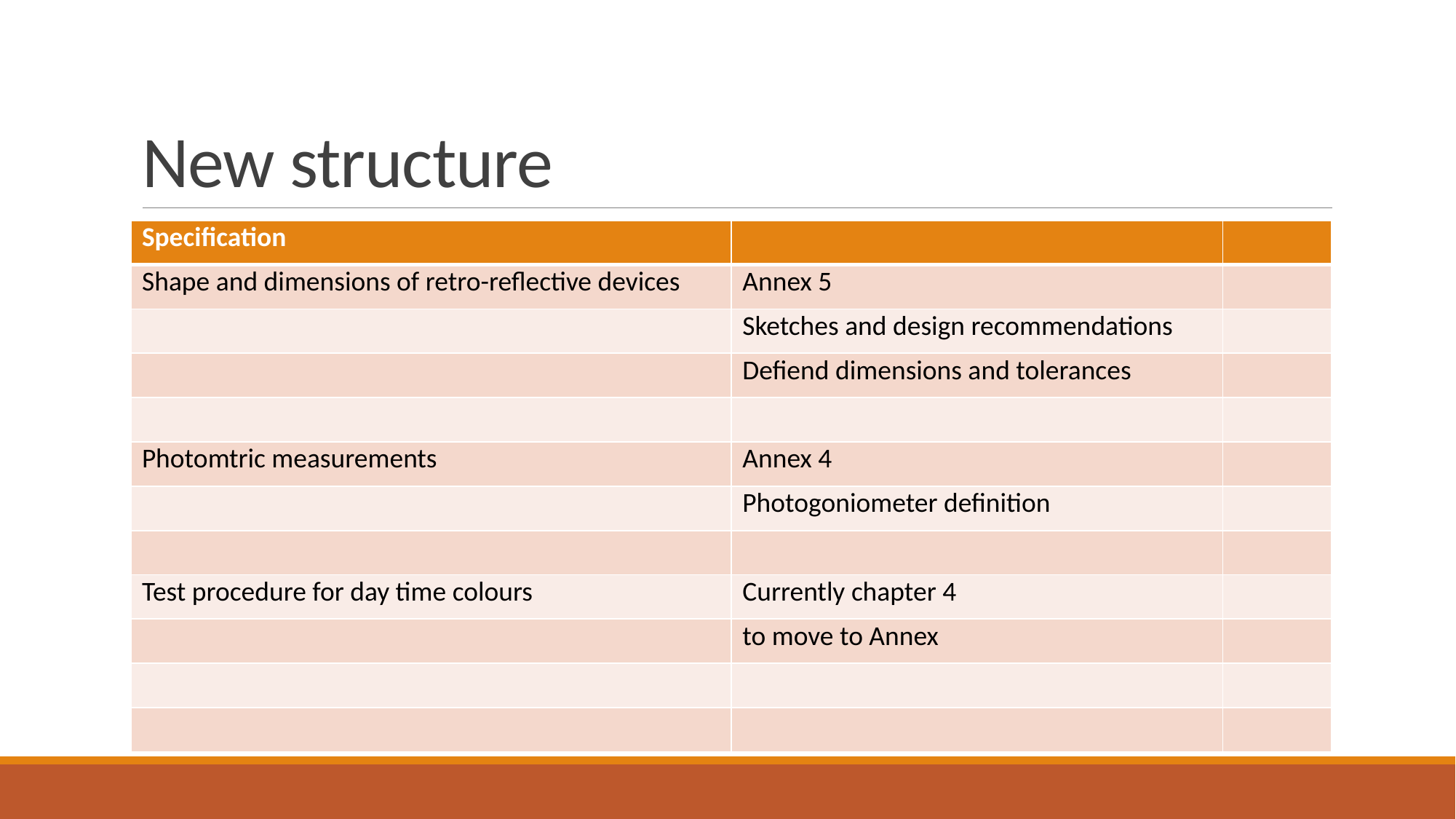

# New structure
| Specification |  |  |
| --- | --- | --- |
| Shape and dimensions of retro-reflective devices | Annex 5 |  |
|  | Sketches and design recommendations |  |
|  | Defiend dimensions and tolerances |  |
|  |  |  |
| Photomtric measurements | Annex 4 |  |
|  | Photogoniometer definition |  |
|  |  |  |
| Test procedure for day time colours | Currently chapter 4 |  |
|  | to move to Annex |  |
|  |  |  |
|  |  |  |